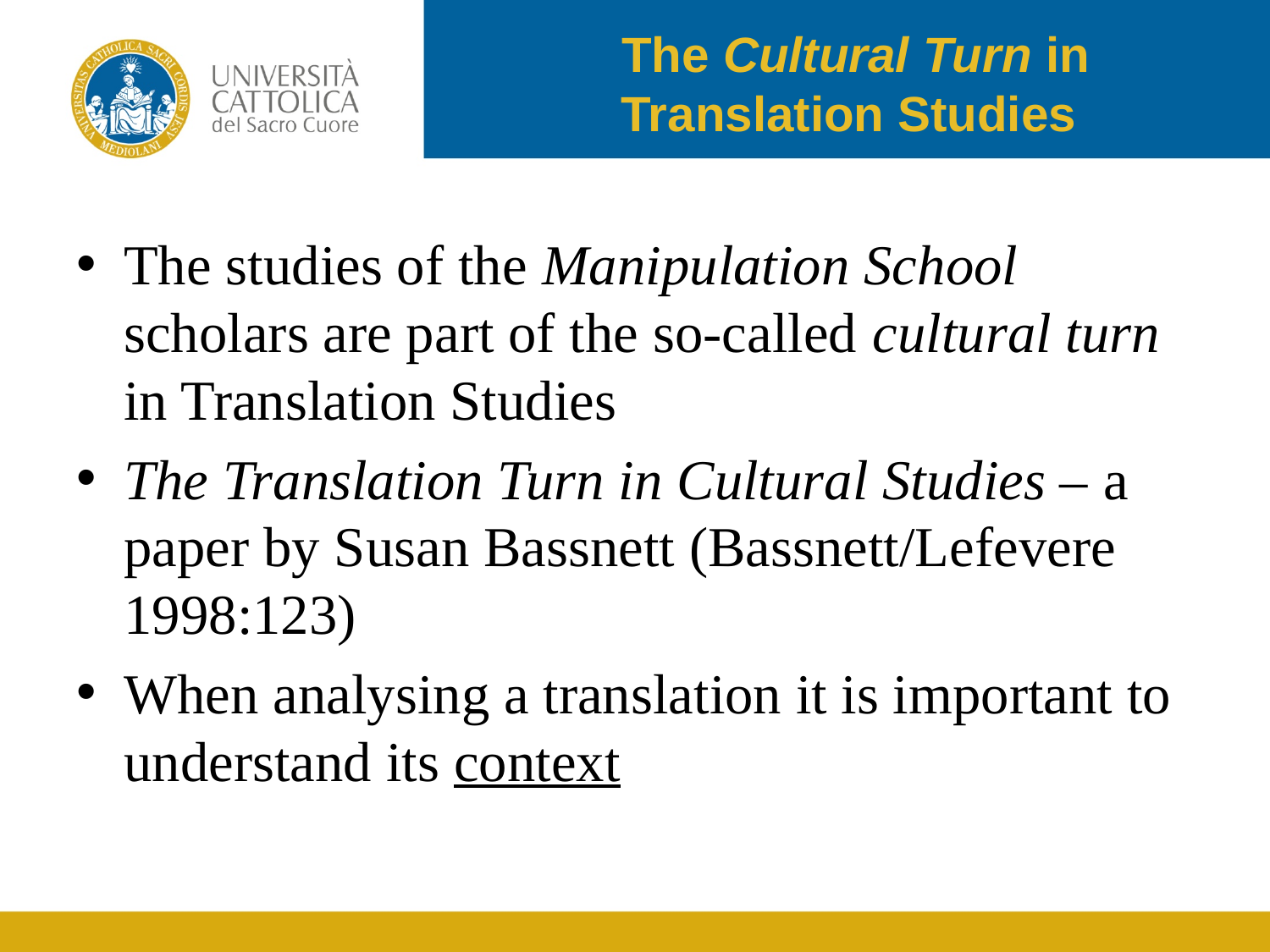

# The Cultural Turn in Translation Studies
The studies of the Manipulation School scholars are part of the so-called cultural turn in Translation Studies
The Translation Turn in Cultural Studies – a paper by Susan Bassnett (Bassnett/Lefevere 1998:123)
When analysing a translation it is important to understand its context